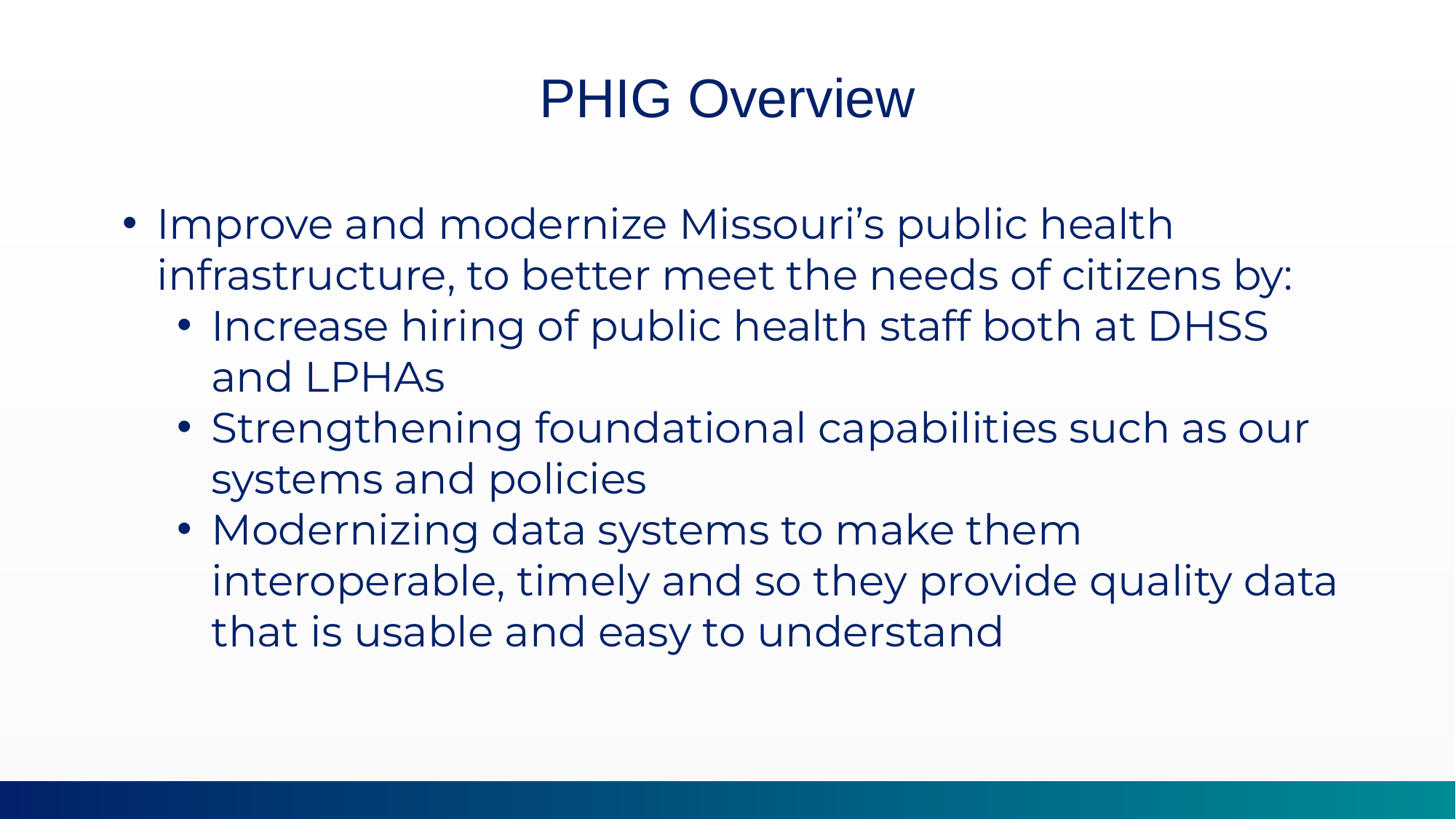

PHIG Overview

Improve and modernize Missouri’s public health infrastructure, to better meet the needs of citizens by:
Increase hiring of public health staff both at DHSS and LPHAs
Strengthening foundational capabilities such as our systems and policies
Modernizing data systems to make them interoperable, timely and so they provide quality data that is usable and easy to understand